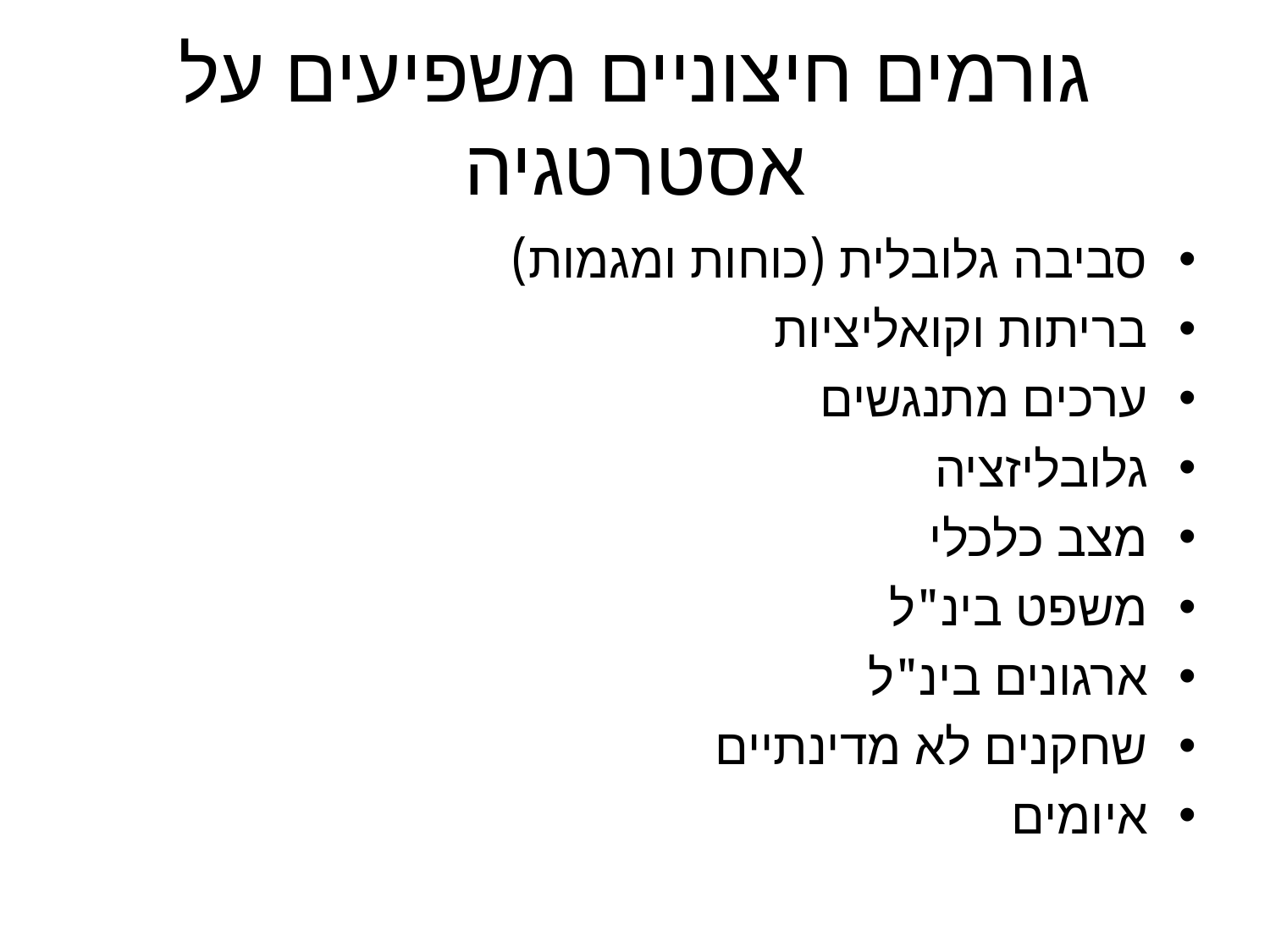

# גורמים חיצוניים משפיעים על אסטרטגיה
סביבה גלובלית (כוחות ומגמות)
בריתות וקואליציות
ערכים מתנגשים
גלובליזציה
מצב כלכלי
משפט בינ"ל
ארגונים בינ"ל
שחקנים לא מדינתיים
איומים